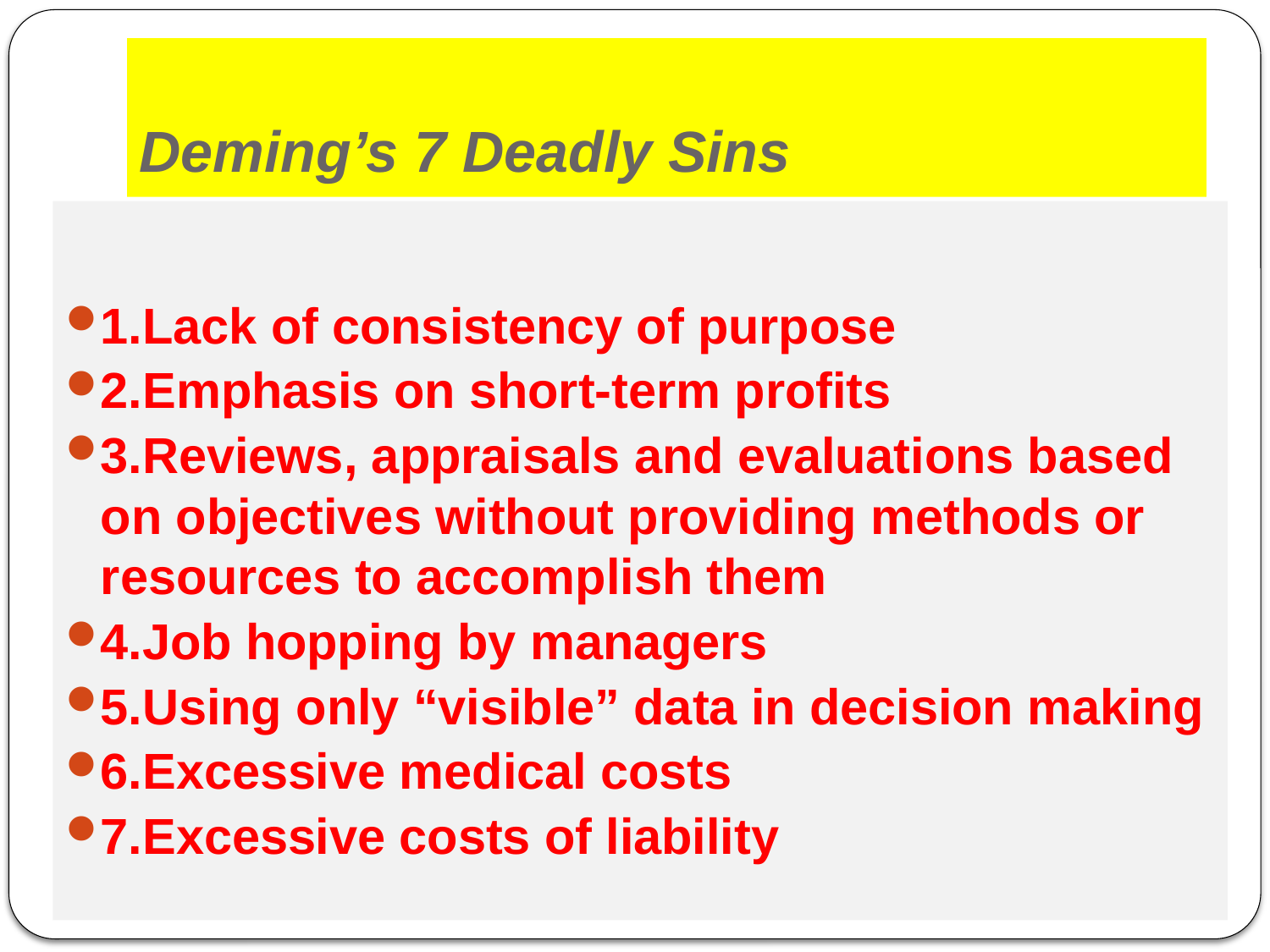

# Deming’s 7 Deadly Sins

1.Lack of consistency of purpose
2.Emphasis on short-term profits
3.Reviews, appraisals and evaluations based on objectives without providing methods or resources to accomplish them
4.Job hopping by managers
5.Using only “visible” data in decision making
6.Excessive medical costs
7.Excessive costs of liability